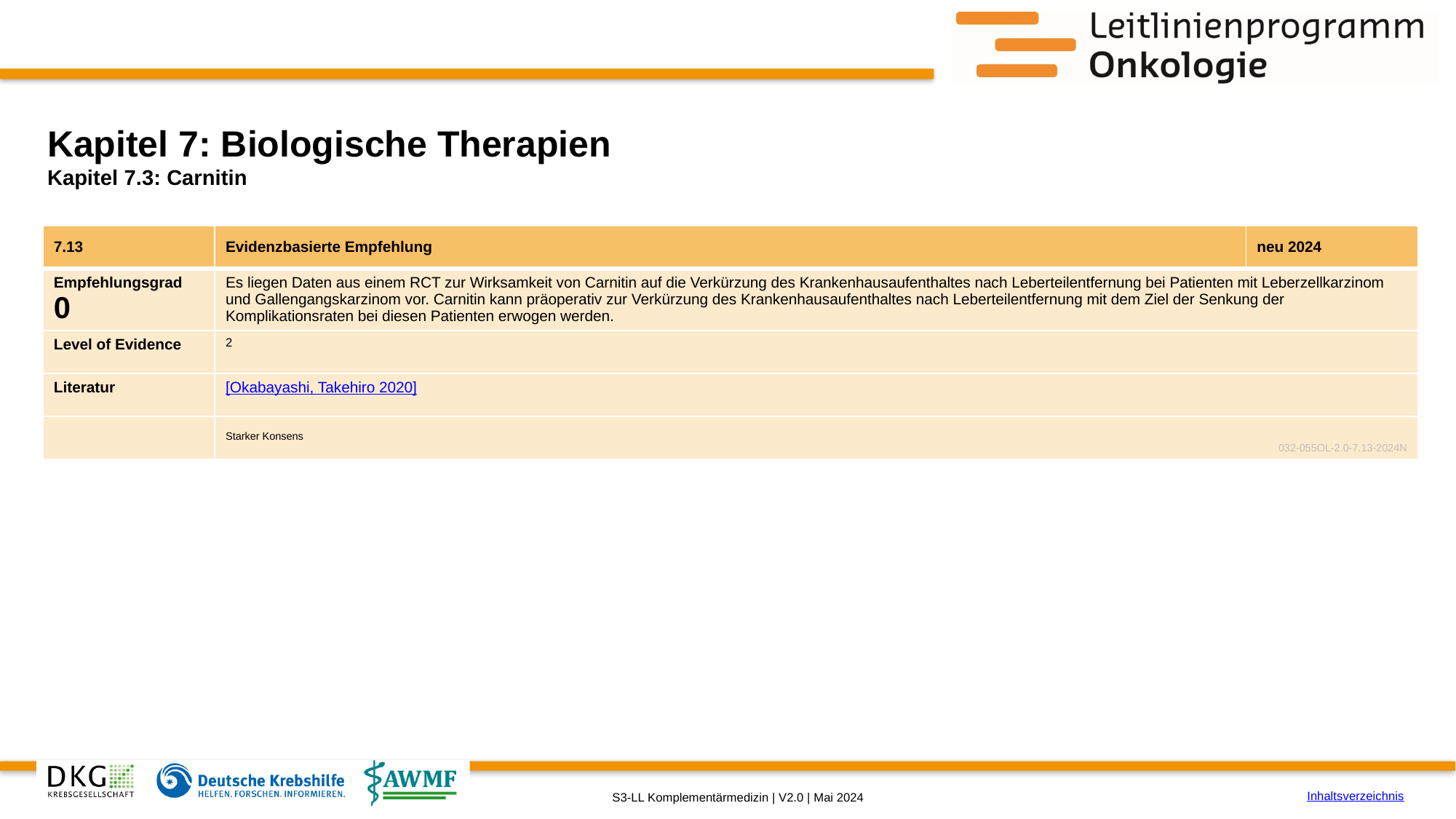

# Kapitel 7: Biologische Therapien
Kapitel 7.3: Carnitin
| 7.13 | Evidenzbasierte Empfehlung | neu 2024 |
| --- | --- | --- |
| Empfehlungsgrad 0 | Es liegen Daten aus einem RCT zur Wirksamkeit von Carnitin auf die Verkürzung des Krankenhausaufenthaltes nach Leberteilentfernung bei Patienten mit Leberzellkarzinom und Gallengangskarzinom vor. Carnitin kann präoperativ zur Verkürzung des Krankenhausaufenthaltes nach Leberteilentfernung mit dem Ziel der Senkung der Komplikationsraten bei diesen Patienten erwogen werden. |  |
| Level of Evidence | 2 |  |
| Literatur | [Okabayashi, Takehiro 2020] |  |
|  | Starker Konsens 032-055OL-2.0-7.13-2024N |  |
Inhaltsverzeichnis
S3-LL Komplementärmedizin | V2.0 | Mai 2024